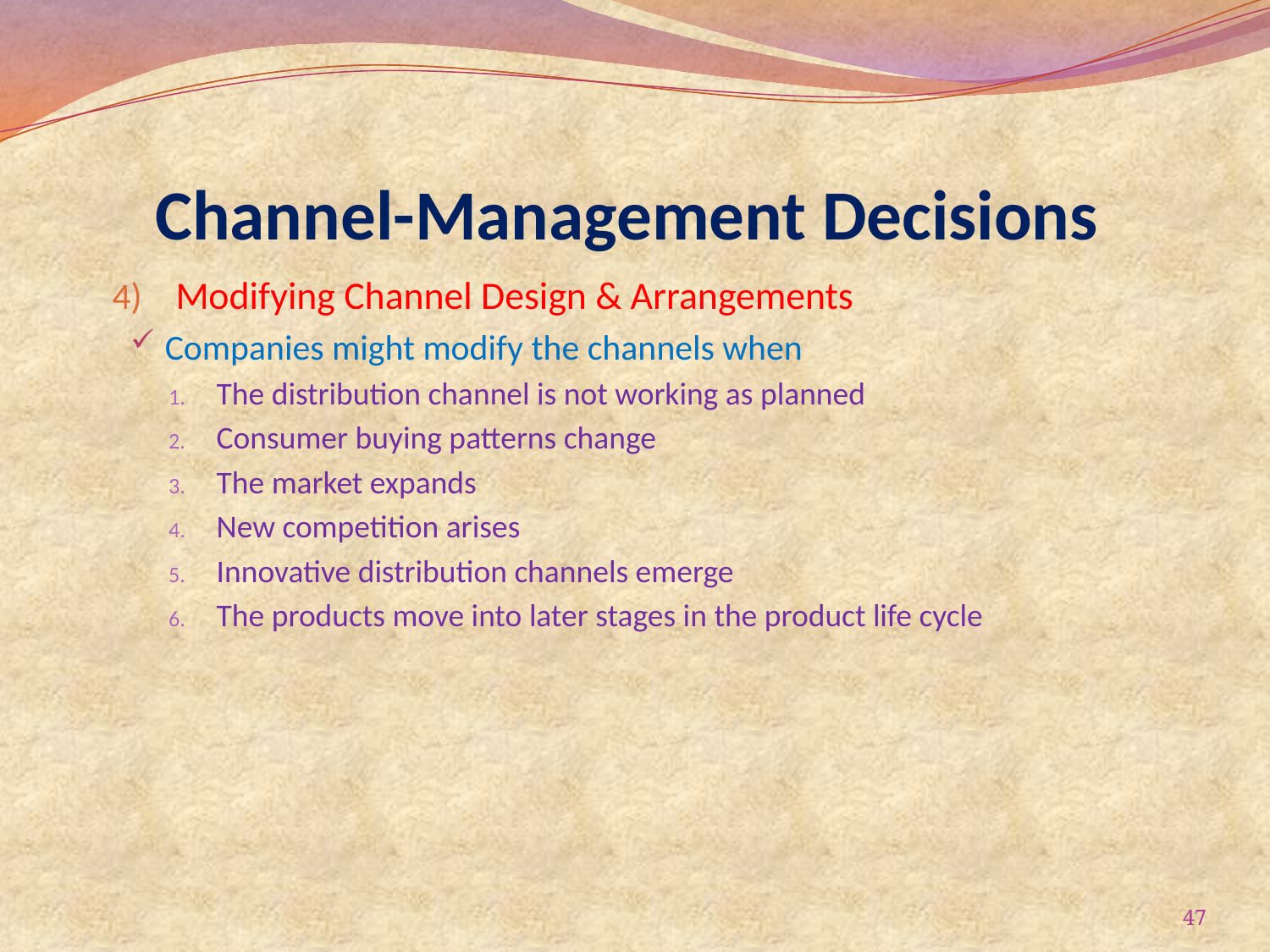

# Channel-Management Decisions
Modifying Channel Design & Arrangements
Companies might modify the channels when
The distribution channel is not working as planned
Consumer buying patterns change
The market expands
New competition arises
Innovative distribution channels emerge
The products move into later stages in the product life cycle

47